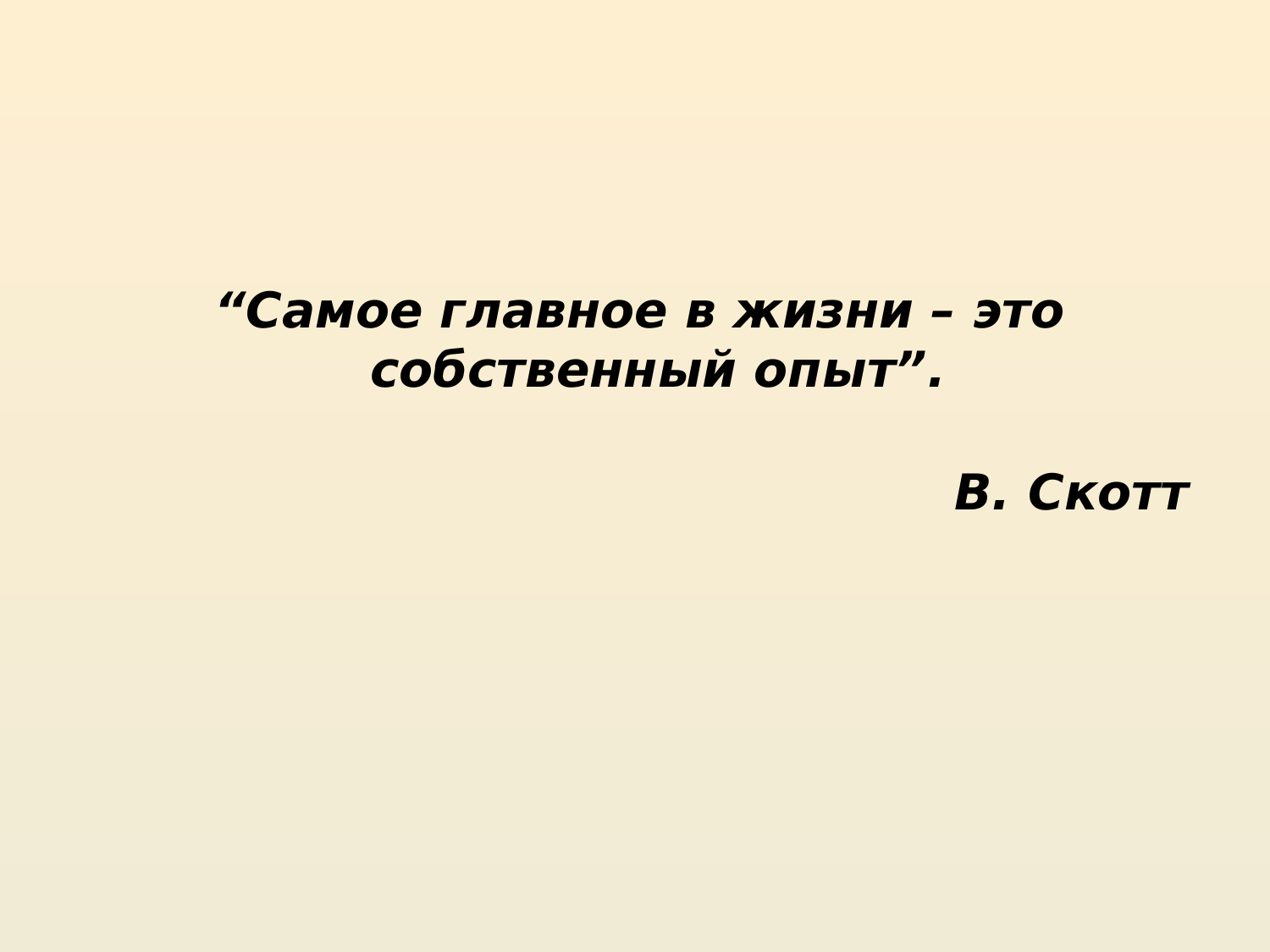

“Самое главное в жизни – это собственный опыт”.
В. Скотт